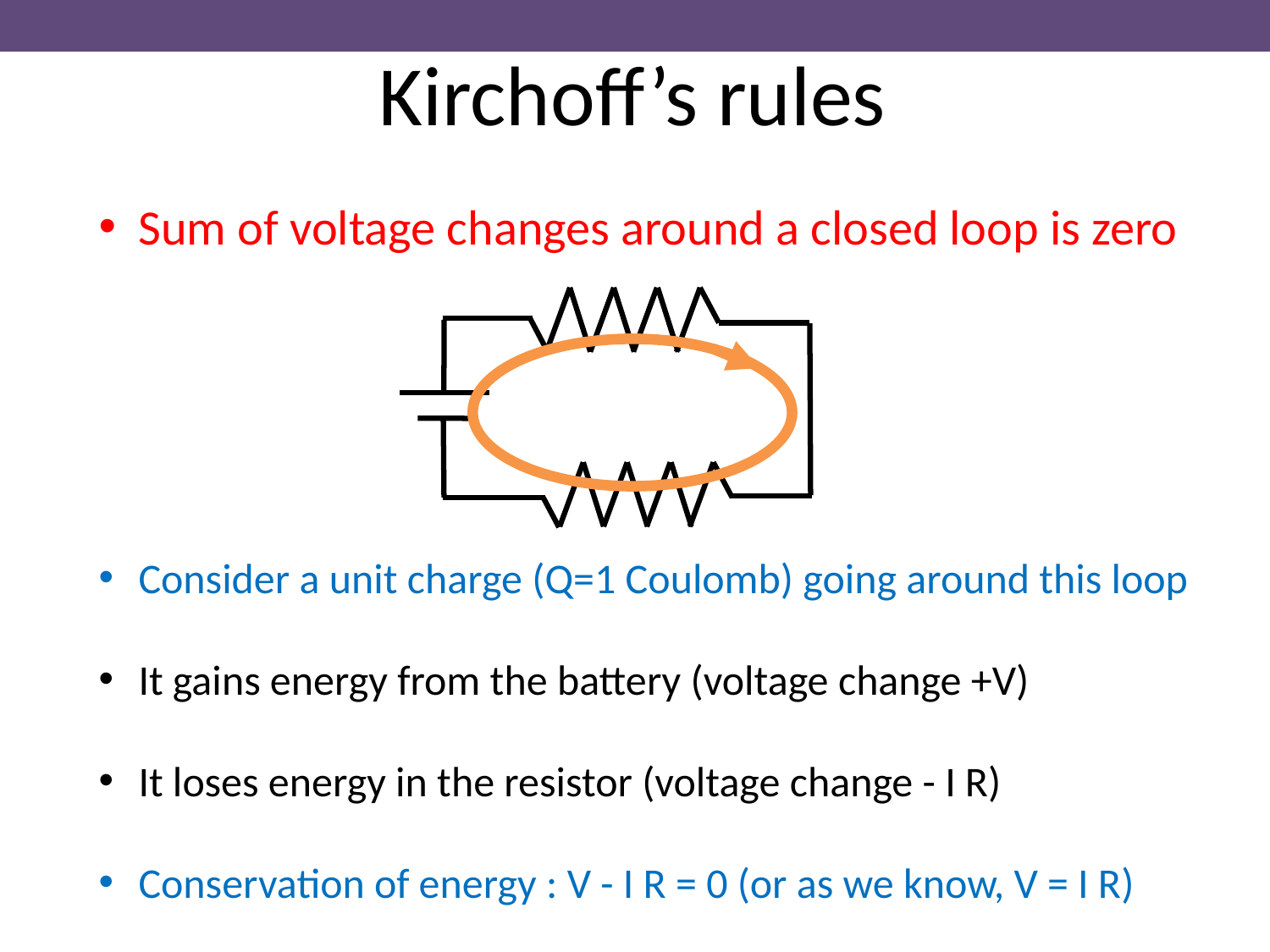

Kirchoff’s rules
Sum of voltage changes around a closed loop is zero

Consider a unit charge (Q=1 Coulomb) going around this loop

It gains energy from the battery (voltage change +V)

It loses energy in the resistor (voltage change - I R)

Conservation of energy : V - I R = 0 (or as we know, V = I R)